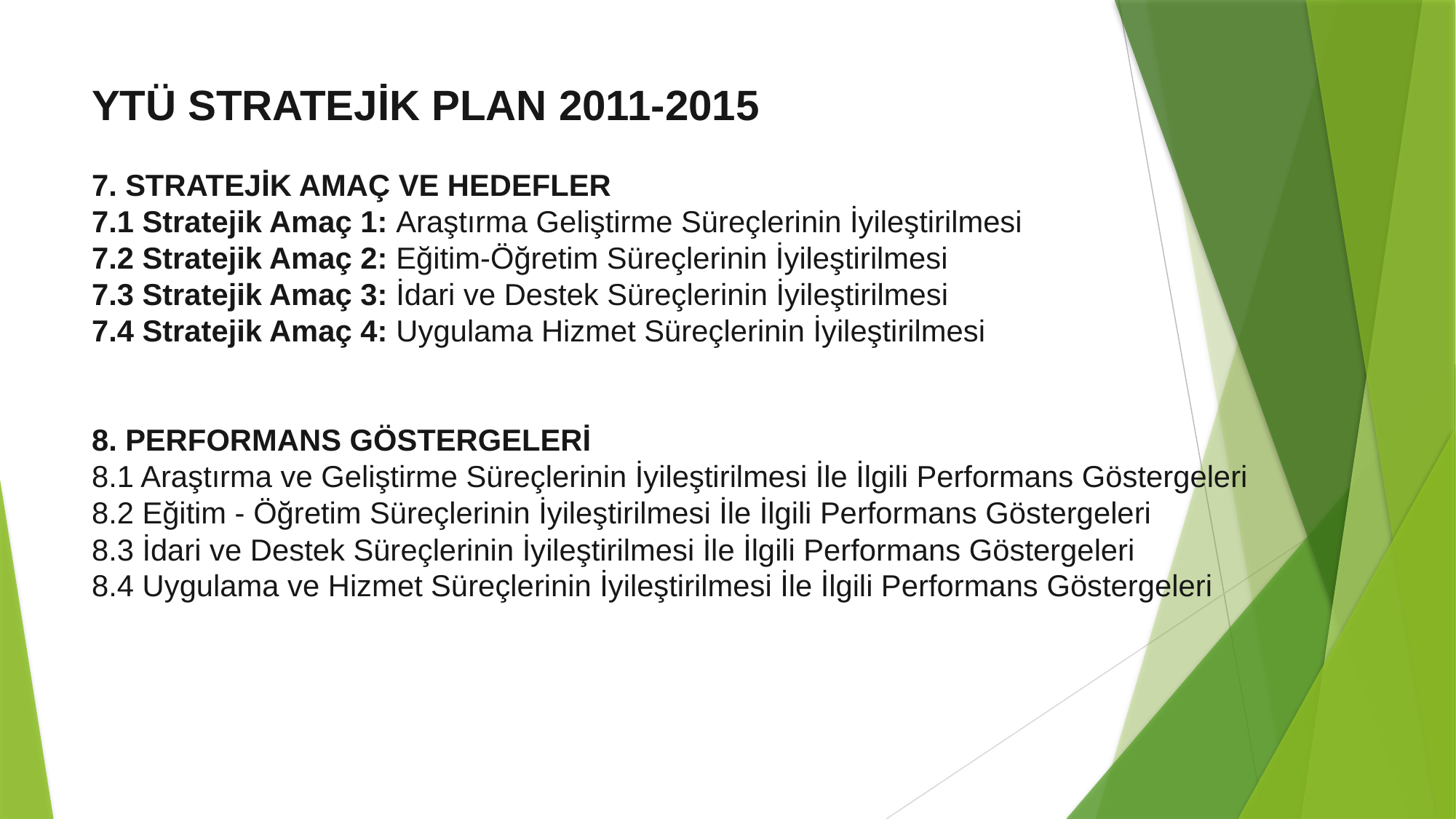

# YTÜ STRATEJİK PLAN 2011-2015 7. STRATEJİK AMAÇ VE HEDEFLER 7.1 Stratejik Amaç 1: Araştırma Geliştirme Süreçlerinin İyileştirilmesi 7.2 Stratejik Amaç 2: Eğitim-Öğretim Süreçlerinin İyileştirilmesi 7.3 Stratejik Amaç 3: İdari ve Destek Süreçlerinin İyileştirilmesi 7.4 Stratejik Amaç 4: Uygulama Hizmet Süreçlerinin İyileştirilmesi 8. PERFORMANS GÖSTERGELERİ 8.1 Araştırma ve Geliştirme Süreçlerinin İyileştirilmesi İle İlgili Performans Göstergeleri 8.2 Eğitim - Öğretim Süreçlerinin İyileştirilmesi İle İlgili Performans Göstergeleri 8.3 İdari ve Destek Süreçlerinin İyileştirilmesi İle İlgili Performans Göstergeleri 8.4 Uygulama ve Hizmet Süreçlerinin İyileştirilmesi İle İlgili Performans Göstergeleri